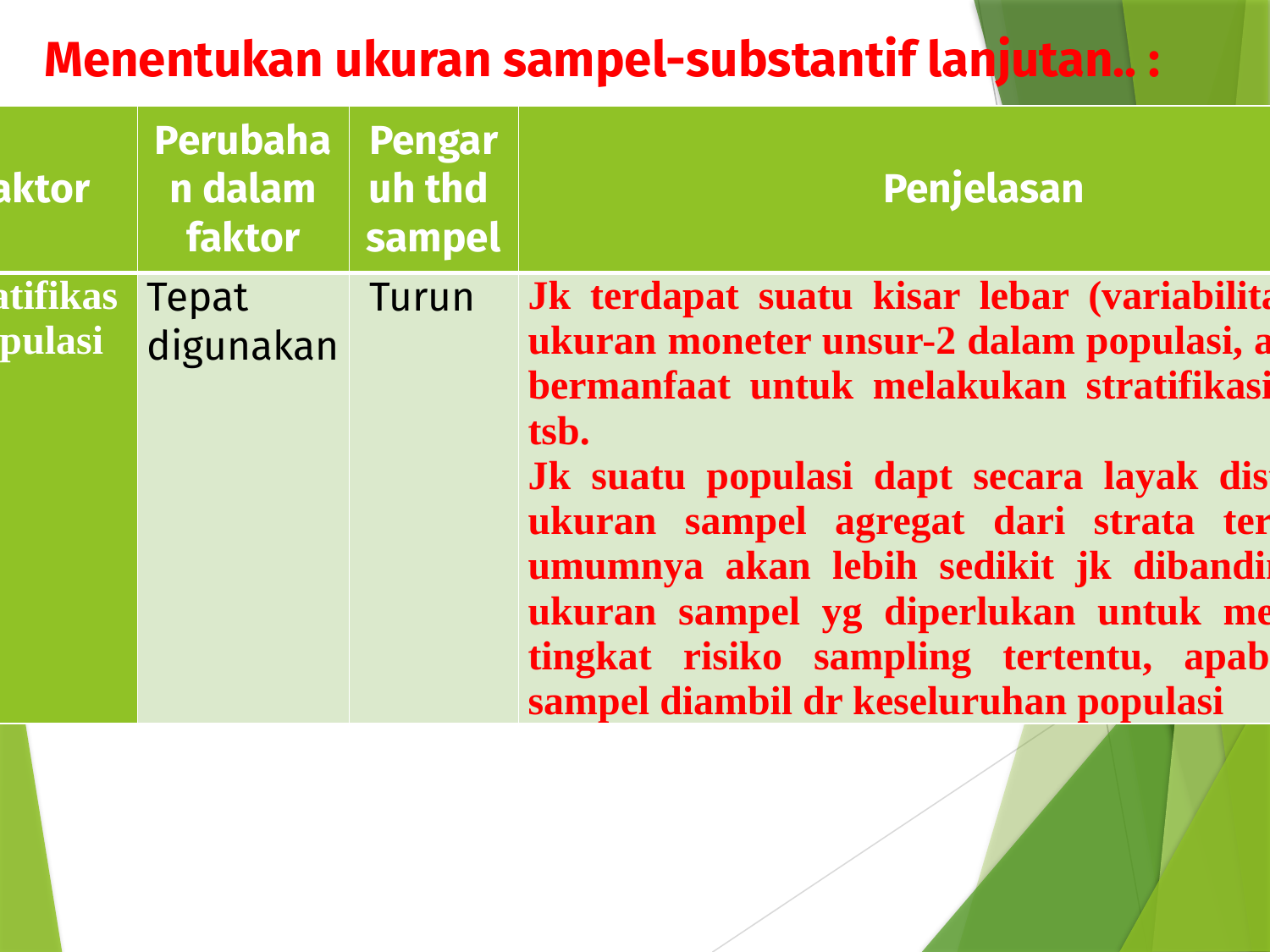

# Menentukan ukuran sampel-substantif lanjutan.. :
| Faktor | Perubahan dalam faktor | Pengaruh thd sampel | Penjelasan |
| --- | --- | --- | --- |
| Stratifikasi populasi | Tepat digunakan | Turun | Jk terdapat suatu kisar lebar (variabilitas) dalam ukuran moneter unsur-2 dalam populasi, adalah lbh bermanfaat untuk melakukan stratifikasi populasi tsb. Jk suatu populasi dapt secara layak distratfikasi, ukuran sampel agregat dari strata tersebut pd umumnya akan lebih sedikit jk dibandingkan dg ukuran sampel yg diperlukan untuk memperoleh tingkat risiko sampling tertentu, apabila suatu sampel diambil dr keseluruhan populasi |